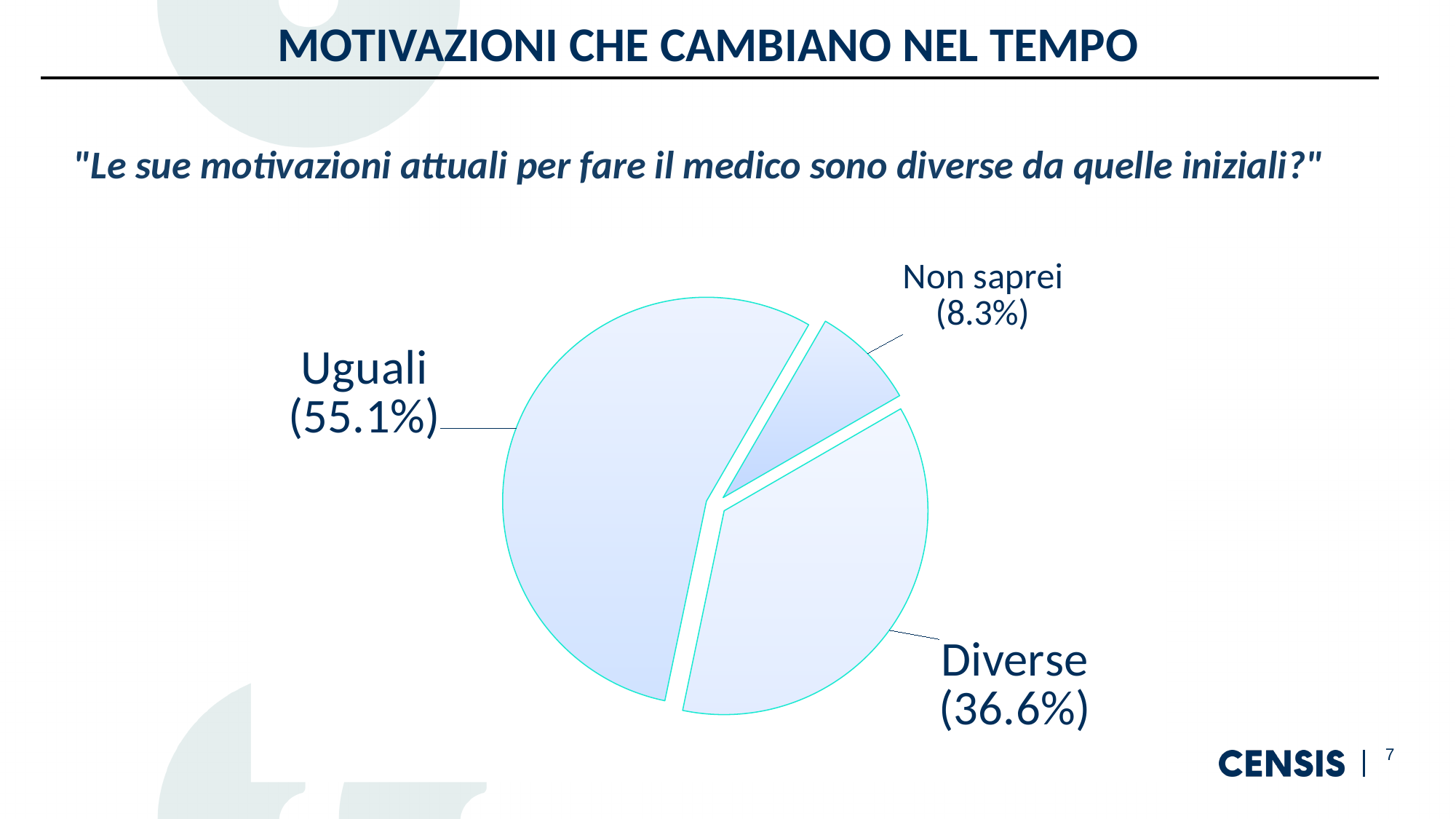

MOTIVAZIONI CHE CAMBIANO NEL TEMPO
"Le sue motivazioni attuali per fare il medico sono diverse da quelle iniziali?"

### Chart

| Category |  |
|---|---|
| Diverse | 36.60377358490566 |
| Uguali | 55.094339622641506 |
| Non saprei | 8.30188679245283 |
7